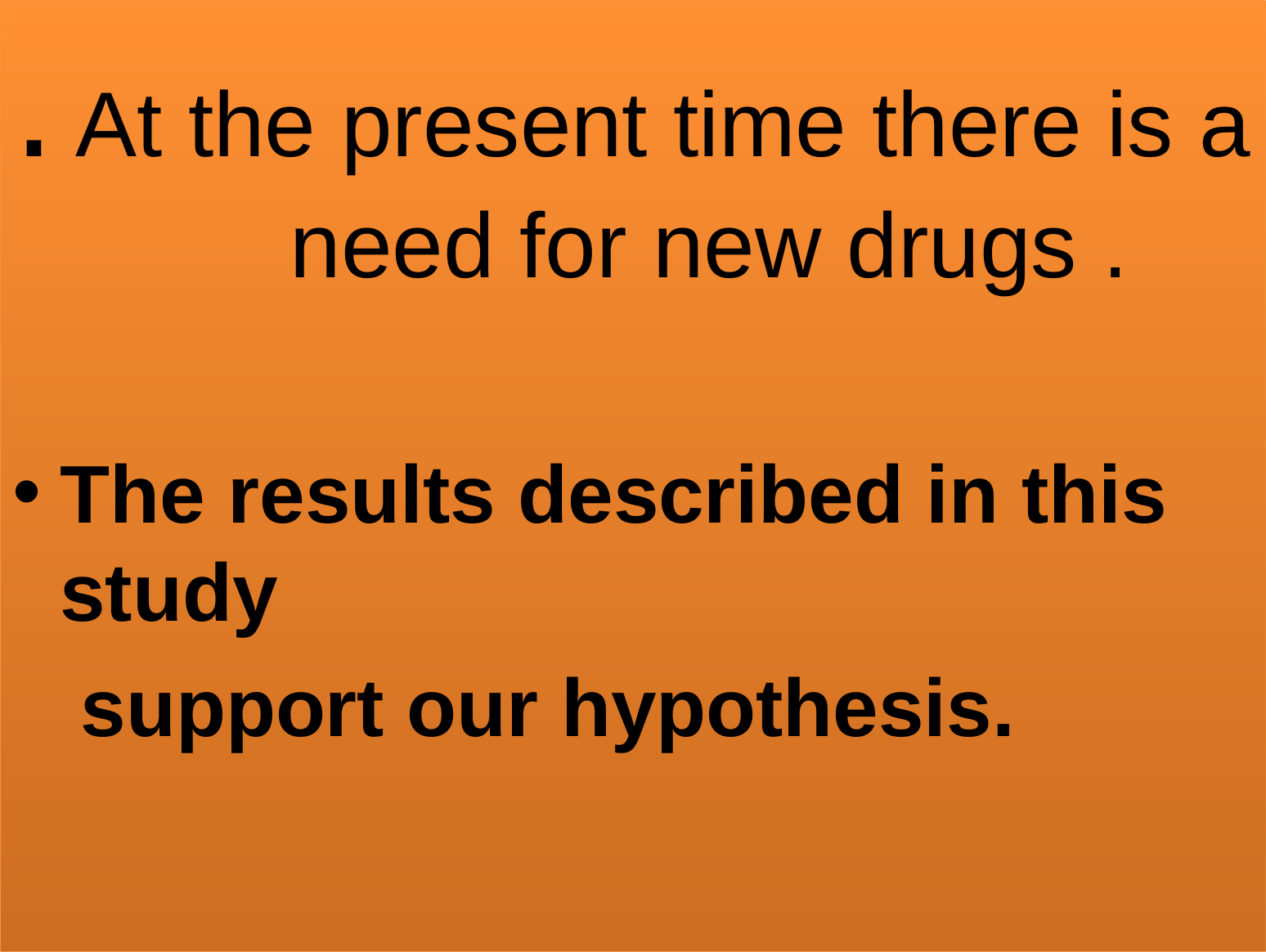

. At the present time there is a       need for new drugs .

The results described in this study
   support our hypothesis.